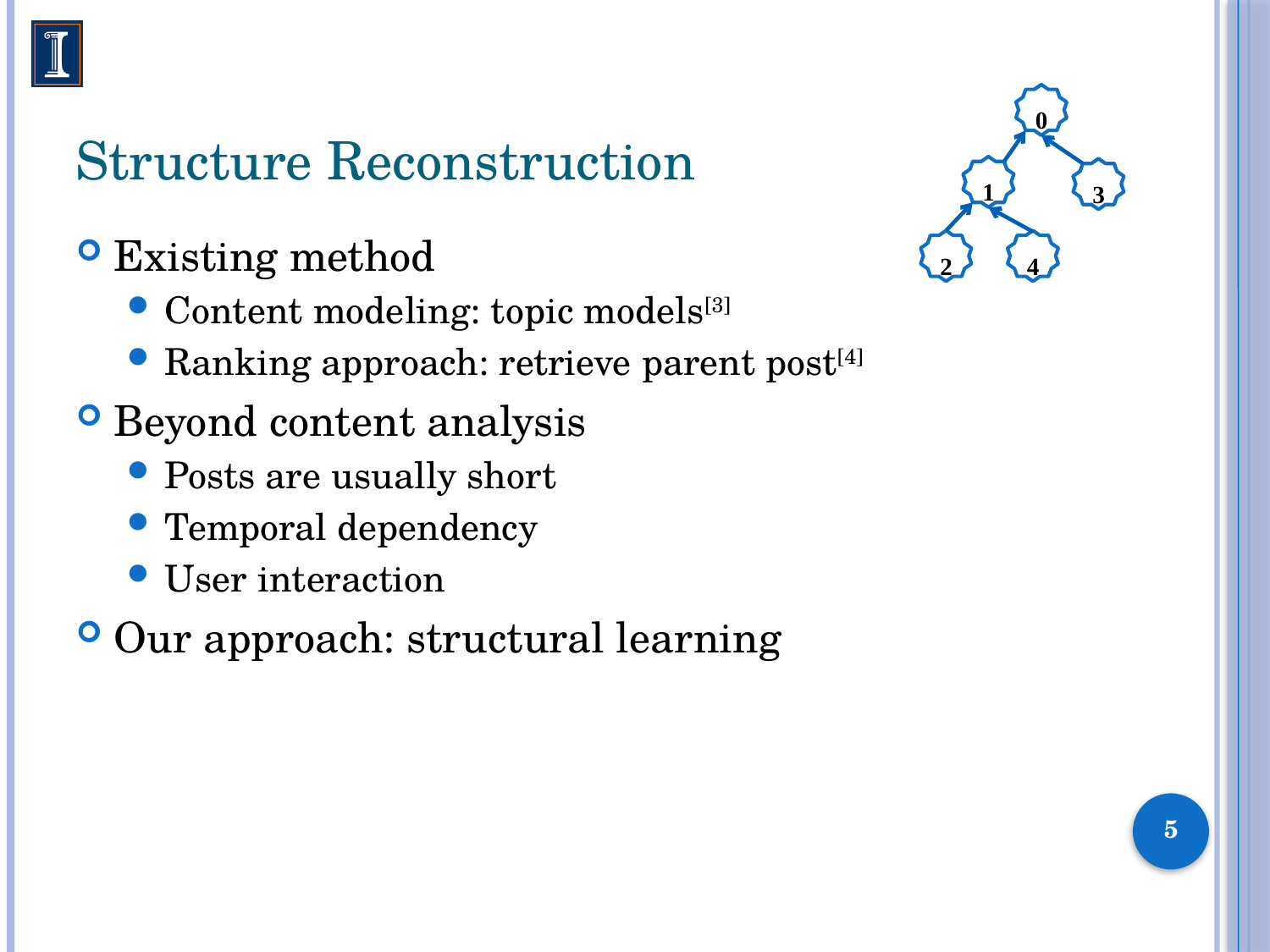

# Structure Reconstruction
0
1
3
2
4
Existing method
Content modeling: topic models[3]
Ranking approach: retrieve parent post[4]
Beyond content analysis
Posts are usually short
Temporal dependency
User interaction
Our approach: structural learning
5